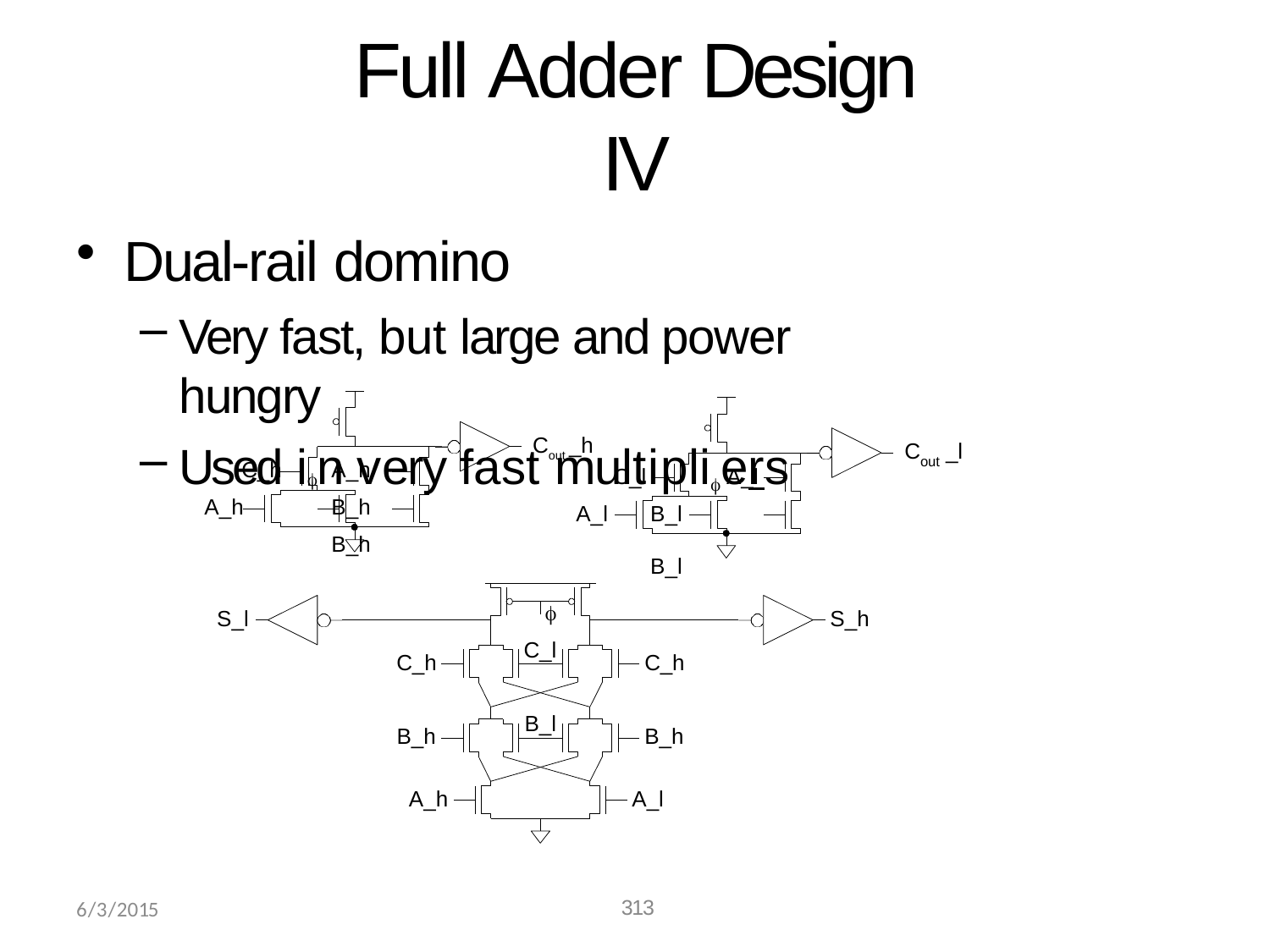

# Full Adder Design IV
Dual-rail domino
Very fast, but large and power hungry
Used iφn very fast multipliφers

Cout _h
C	_l

C_h	A_h  A_h	B_h	B_h

C_l	A_l
B_l	B_l
out

A_l

φ
C_l

S_l
S_h

C_h
C_h

B_l

B_h
B_h

A_h
A_l

6/3/2015
313